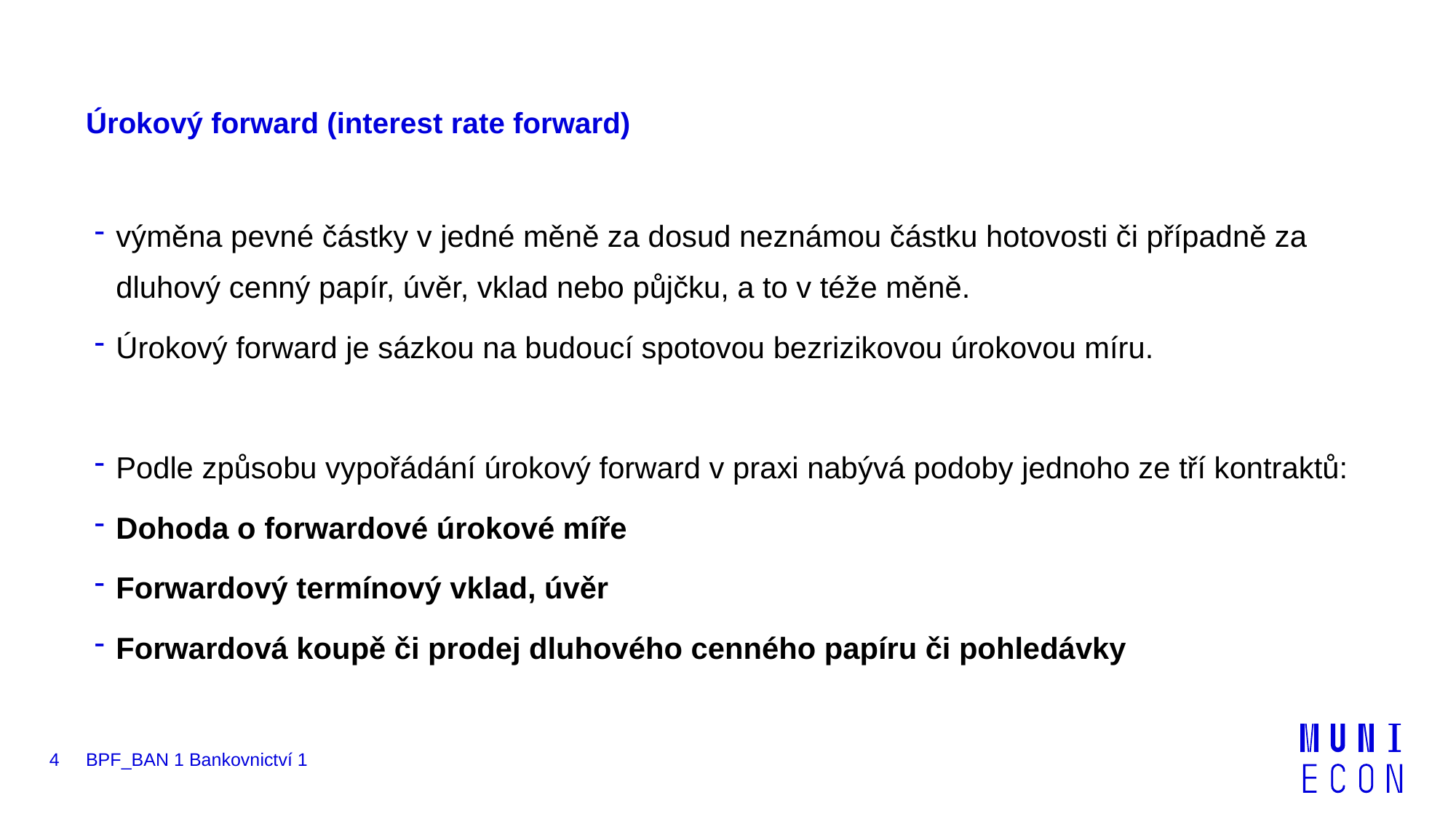

# Úrokový forward (interest rate forward)
výměna pevné částky v jedné měně za dosud neznámou částku hotovosti či případně za dluhový cenný papír, úvěr, vklad nebo půjčku, a to v téže měně.
Úrokový forward je sázkou na budoucí spotovou bezrizikovou úrokovou míru.

Podle způsobu vypořádání úrokový forward v praxi nabývá podoby jednoho ze tří kontraktů:
Dohoda o forwardové úrokové míře
Forwardový termínový vklad, úvěr
Forwardová koupě či prodej dluhového cenného papíru či pohledávky
4
BPF_BAN 1 Bankovnictví 1